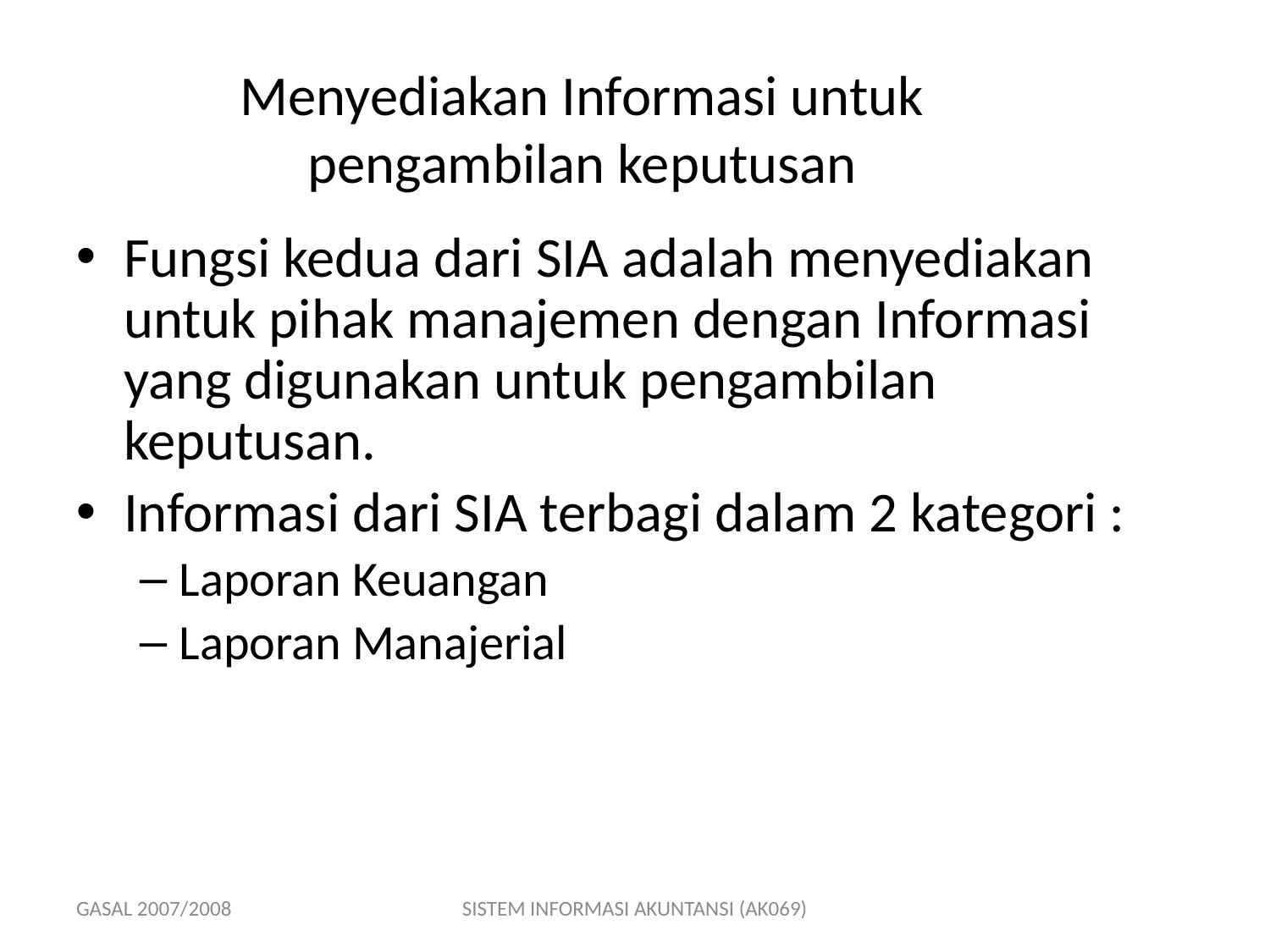

# Menyediakan Informasi untuk pengambilan keputusan
Fungsi kedua dari SIA adalah menyediakan untuk pihak manajemen dengan Informasi yang digunakan untuk pengambilan keputusan.
Informasi dari SIA terbagi dalam 2 kategori :
Laporan Keuangan
Laporan Manajerial
GASAL 2007/2008
SISTEM INFORMASI AKUNTANSI (AK069)